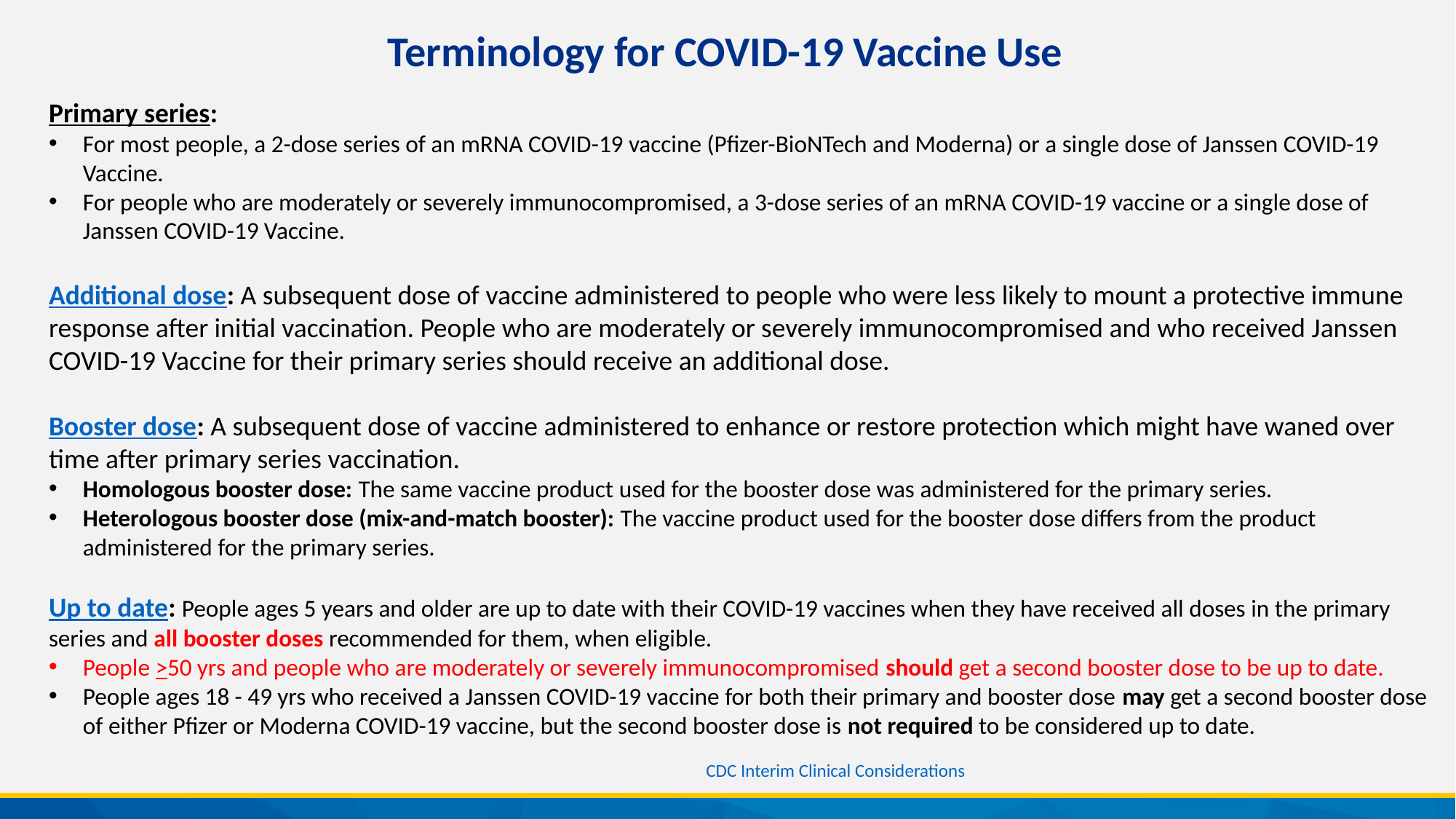

Terminology for COVID-19 Vaccine Use
Primary series:
For most people, a 2-dose series of an mRNA COVID-19 vaccine (Pfizer-BioNTech and Moderna) or a single dose of Janssen COVID-19 Vaccine.
For people who are moderately or severely immunocompromised, a 3-dose series of an mRNA COVID-19 vaccine or a single dose of Janssen COVID-19 Vaccine.

Additional dose: A subsequent dose of vaccine administered to people who were less likely to mount a protective immune response after initial vaccination. People who are moderately or severely immunocompromised and who received Janssen COVID-19 Vaccine for their primary series should receive an additional dose.

Booster dose: A subsequent dose of vaccine administered to enhance or restore protection which might have waned over time after primary series vaccination.
Homologous booster dose: The same vaccine product used for the booster dose was administered for the primary series.
Heterologous booster dose (mix-and-match booster): The vaccine product used for the booster dose differs from the product administered for the primary series.

Up to date: People ages 5 years and older are up to date with their COVID-19 vaccines when they have received all doses in the primary series and all booster doses recommended for them, when eligible.
People >50 yrs and people who are moderately or severely immunocompromised should get a second booster dose to be up to date.
People ages 18 - 49 yrs who received a Janssen COVID-19 vaccine for both their primary and booster dose may get a second booster dose of either Pfizer or Moderna COVID-19 vaccine, but the second booster dose is not required to be considered up to date.

CDC Interim Clinical Considerations